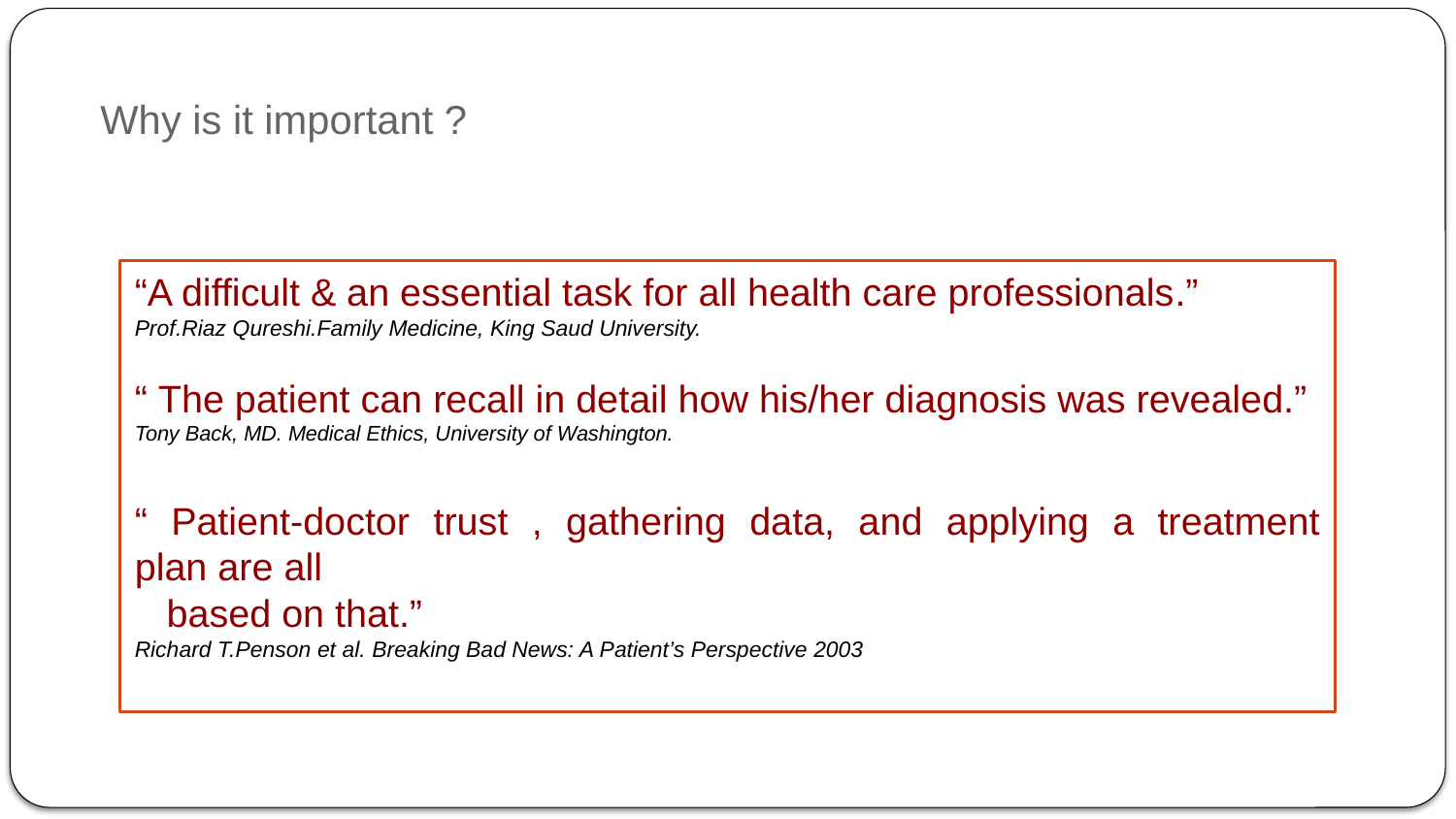

# Why is it important ?
“A difficult & an essential task for all health care professionals.”
Prof.Riaz Qureshi.Family Medicine, King Saud University.

“ The patient can recall in detail how his/her diagnosis was revealed.”
Tony Back, MD. Medical Ethics, University of Washington.

“ Patient-doctor trust , gathering data, and applying a treatment plan are all
   based on that.”
Richard T.Penson et al. Breaking Bad News: A Patient’s Perspective 2003